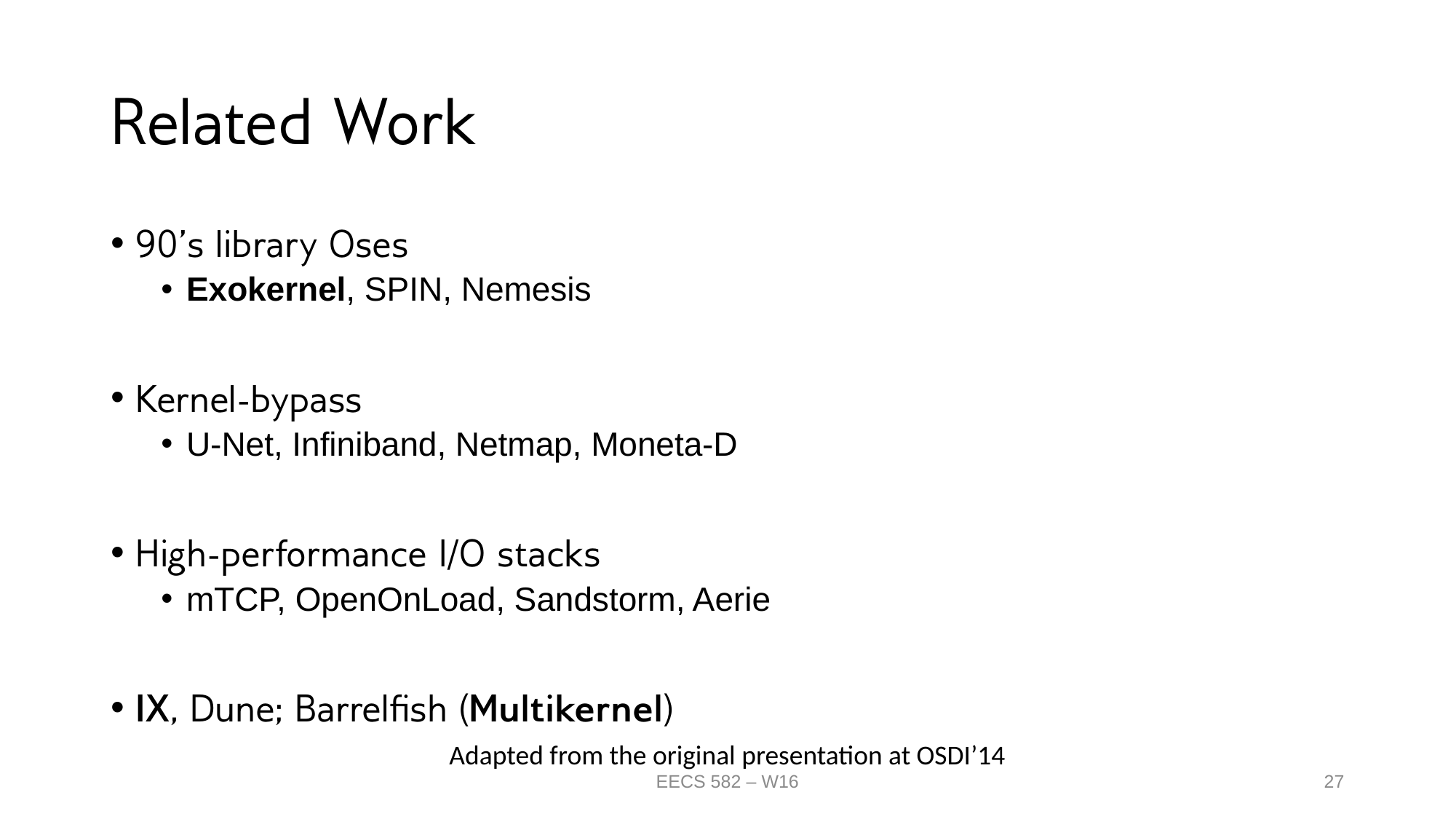

# Related Work
90’s library Oses
Exokernel, SPIN, Nemesis

Kernel-bypass
U-Net, Infiniband, Netmap, Moneta-D

High-performance I/O stacks
mTCP, OpenOnLoad, Sandstorm, Aerie

IX, Dune; Barrelfish (Multikernel)
Adapted from the original presentation at OSDI’14
EECS 582 – W16
27